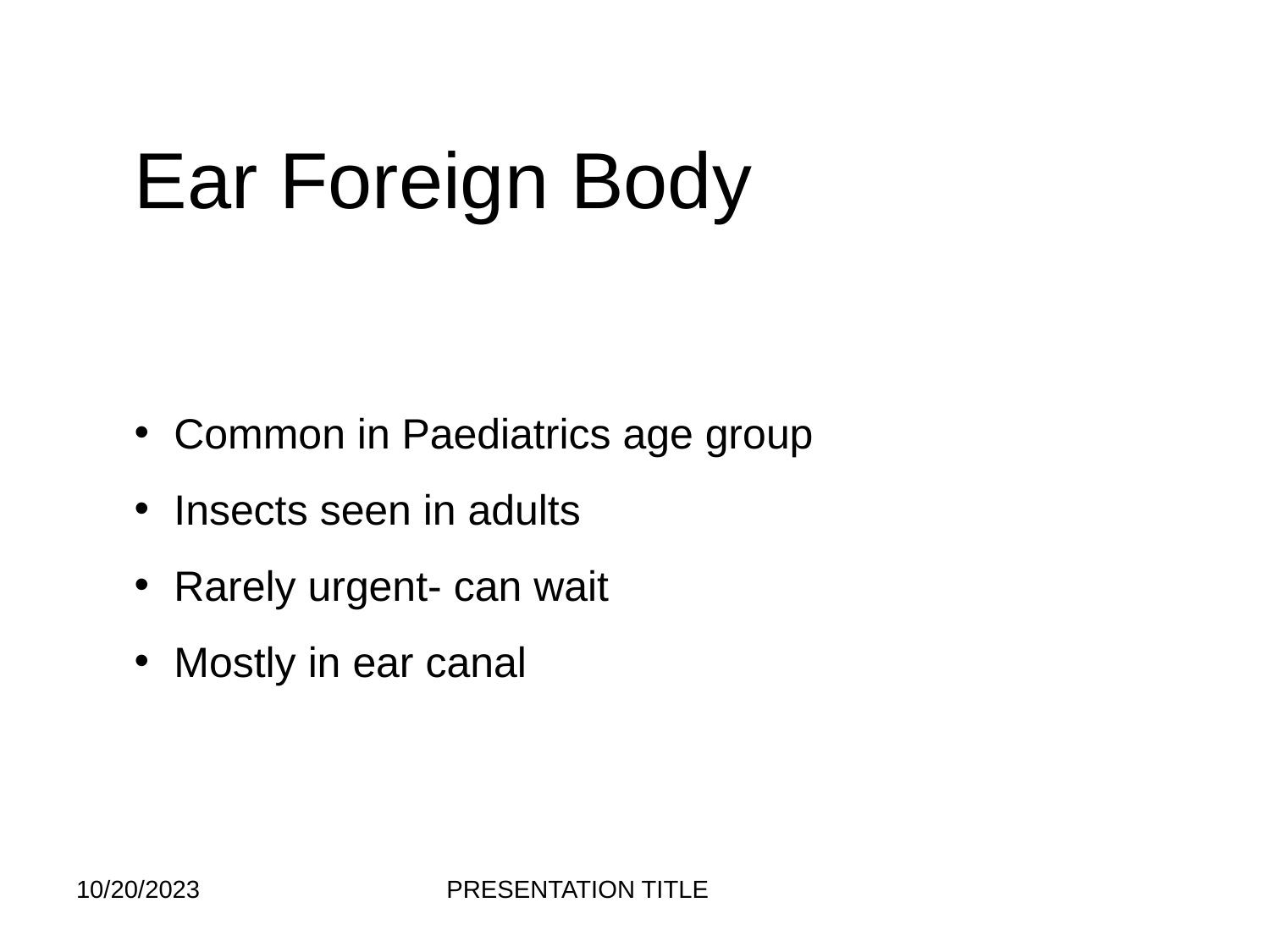

# Ear Foreign Body
Common in Paediatrics age group
Insects seen in adults
Rarely urgent- can wait
Mostly in ear canal
10/20/2023
PRESENTATION TITLE
13